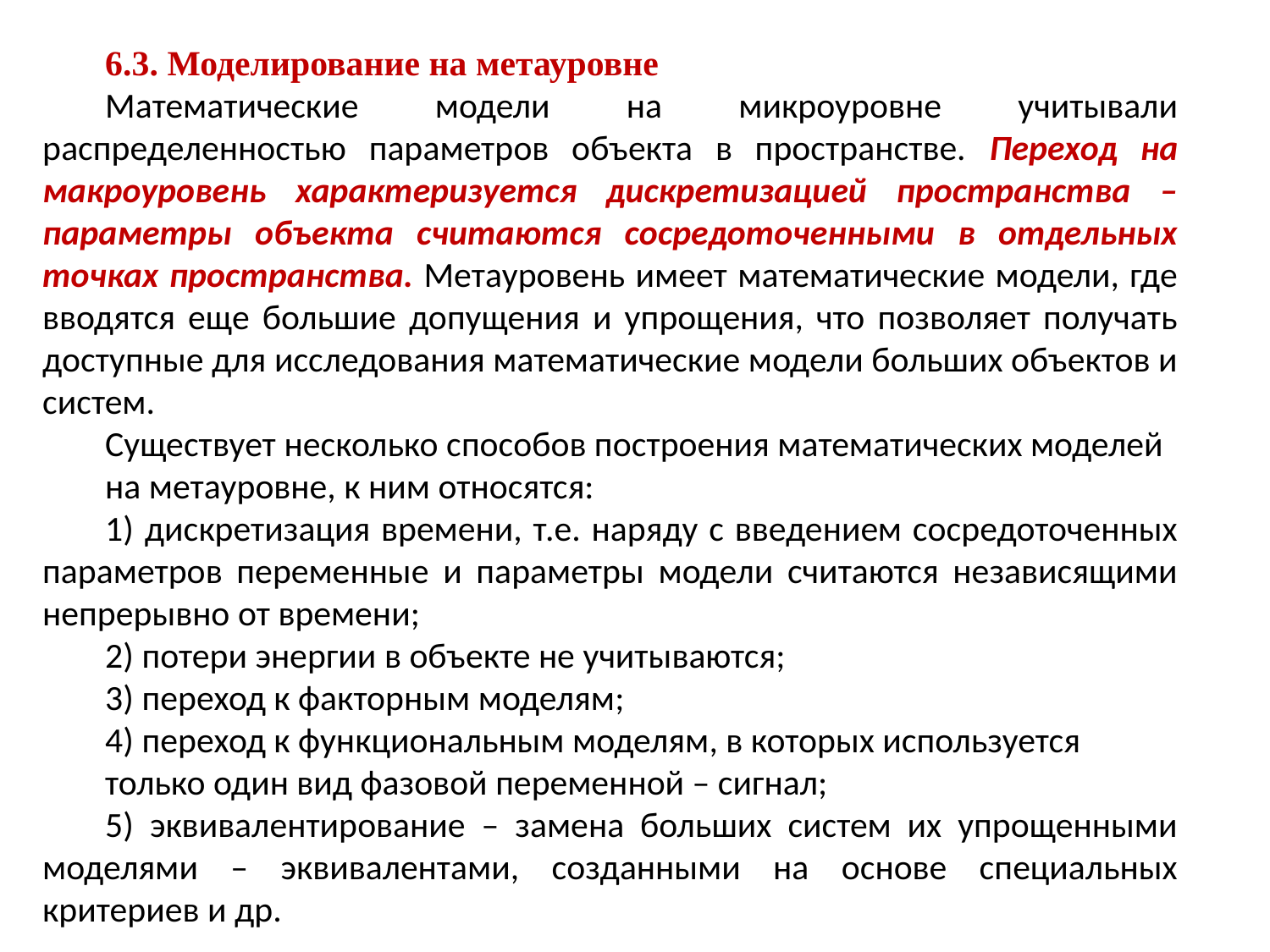

6.3. Моделирование на метауровне
Математические модели на микроуровне учитывали распределенностью параметров объекта в пространстве. Переход на макроуровень характеризуется дискретизацией пространства – параметры объекта считаются сосредоточенными в отдельных точках пространства. Метауровень имеет математические модели, где вводятся еще большие допущения и упрощения, что позволяет получать доступные для исследования математические модели больших объектов и систем.
Существует несколько способов построения математических моделей
на метауровне, к ним относятся:
1) дискретизация времени, т.е. наряду с введением сосредоточенных параметров переменные и параметры модели считаются независящими непрерывно от времени;
2) потери энергии в объекте не учитываются;
3) переход к факторным моделям;
4) переход к функциональным моделям, в которых используется
только один вид фазовой переменной – сигнал;
5) эквивалентирование – замена больших систем их упрощенными моделями – эквивалентами, созданными на основе специальных критериев и др.